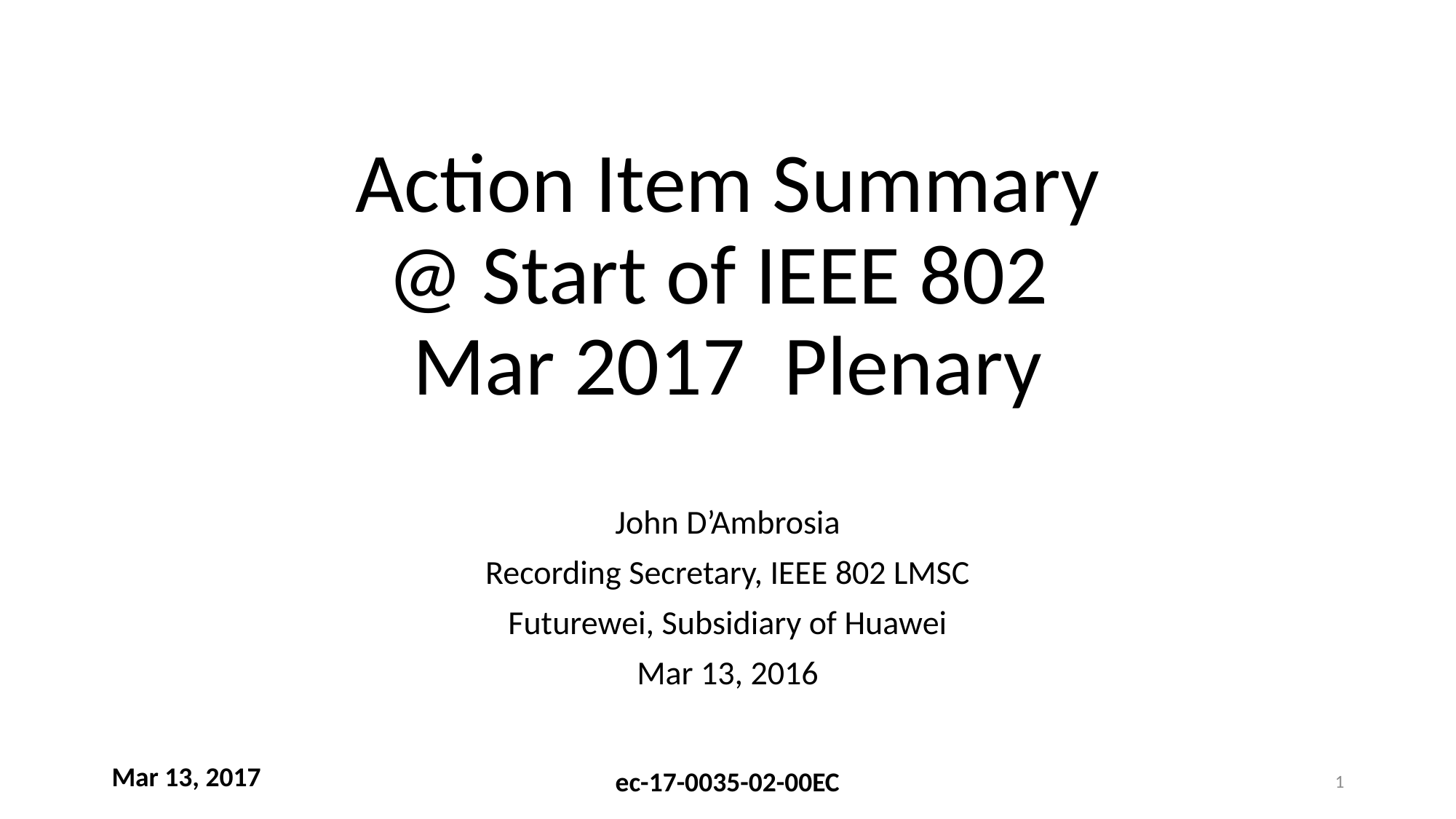

# Action Item Summary @ Start of IEEE 802 Mar 2017  Plenary
John D’Ambrosia
Recording Secretary, IEEE 802 LMSC
Futurewei, Subsidiary of Huawei
Mar 13, 2016
1